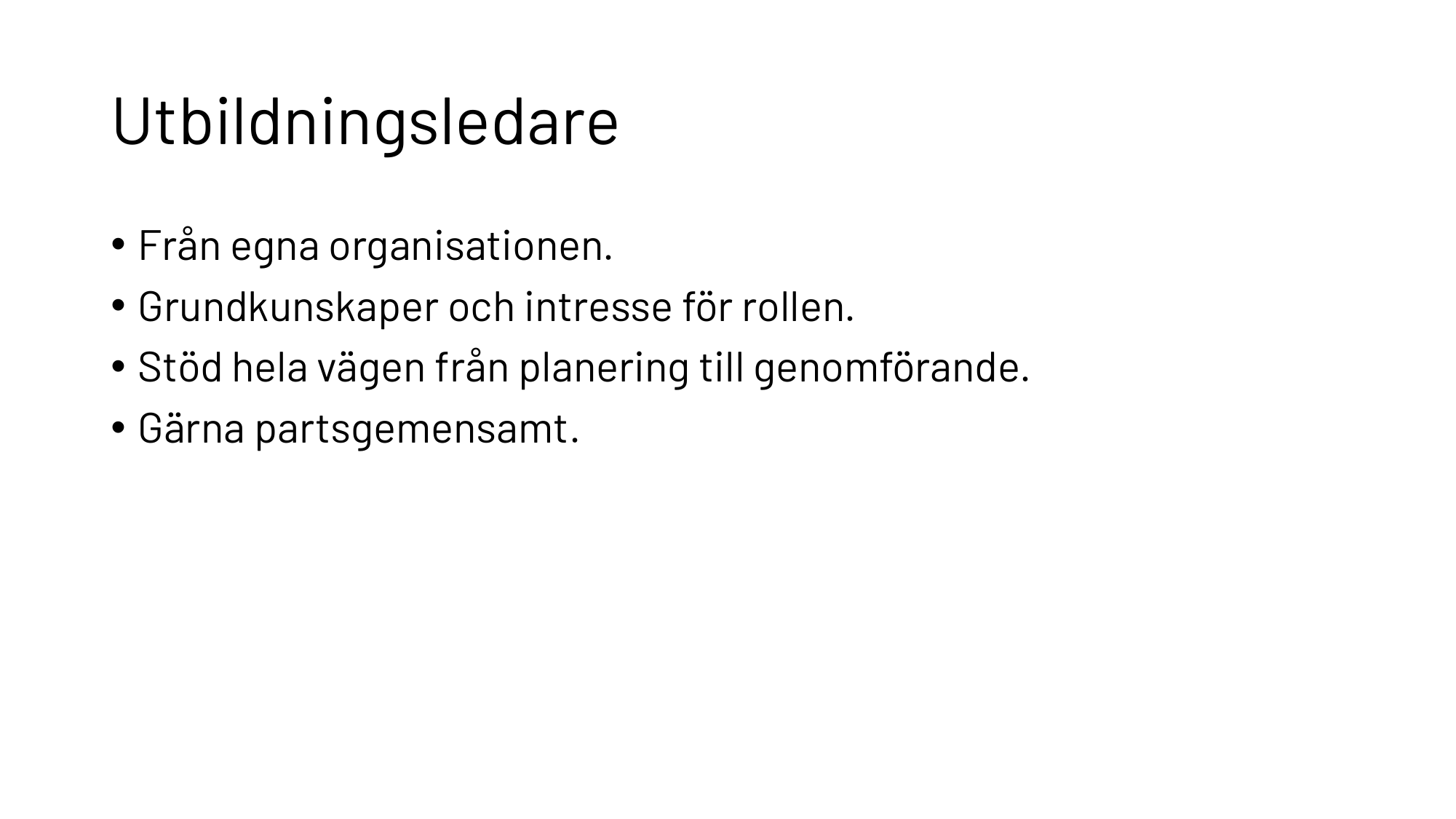

# Utbildningsledare
Från egna organisationen.
Grundkunskaper och intresse för rollen.
Stöd hela vägen från planering till genomförande.
Gärna partsgemensamt.